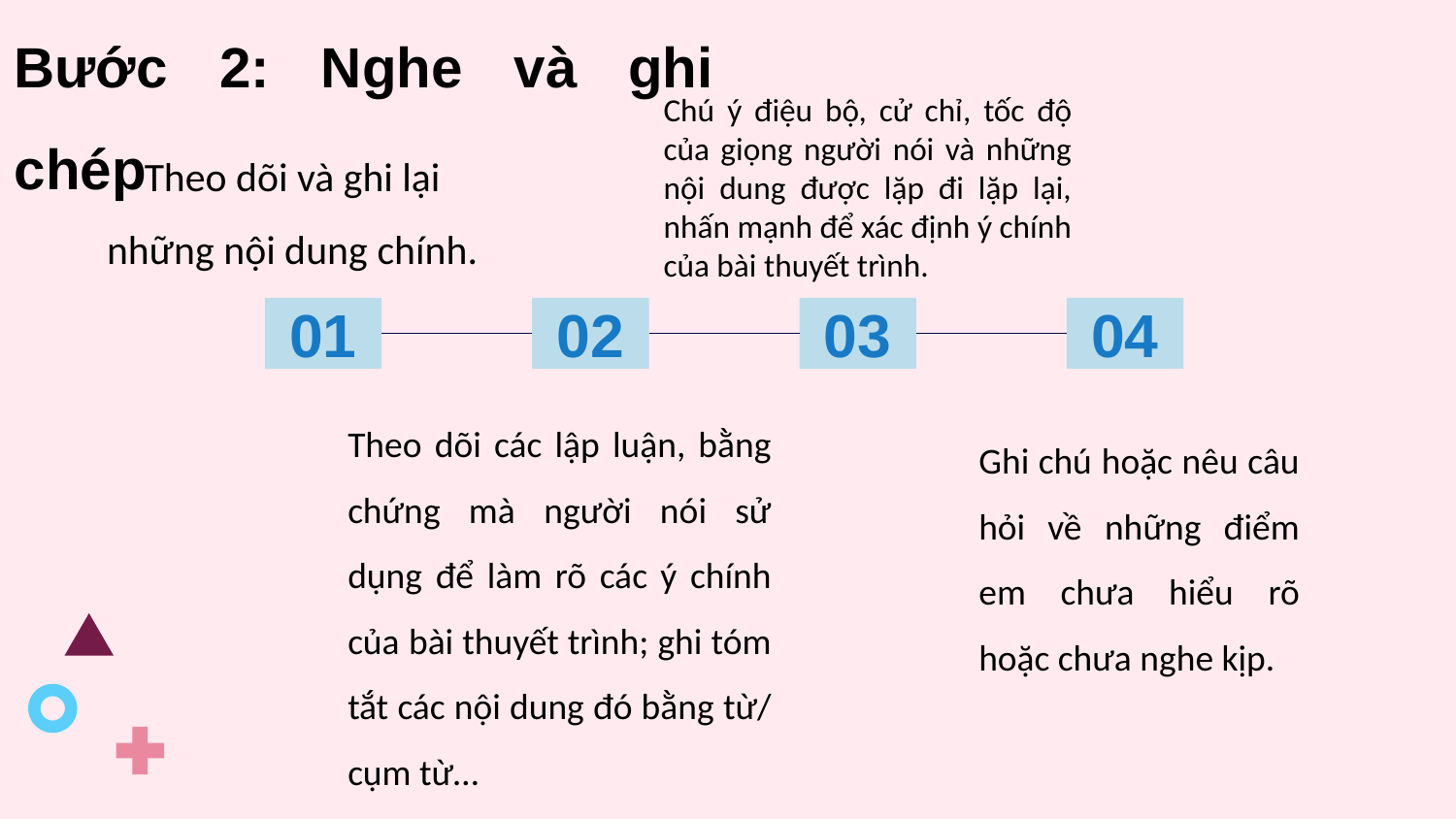

Bước 2: Nghe và ghi chép
Chú ý điệu bộ, cử chỉ, tốc độ của giọng người nói và những nội dung được lặp đi lặp lại, nhấn mạnh để xác định ý chính của bài thuyết trình.
Theo dõi và ghi lại những nội dung chính.
01
02
03
04
Theo dõi các lập luận, bằng chứng mà người nói sử dụng để làm rõ các ý chính của bài thuyết trình; ghi tóm tắt các nội dung đó bằng từ/ cụm từ…
Ghi chú hoặc nêu câu hỏi về những điểm em chưa hiểu rõ hoặc chưa nghe kịp.